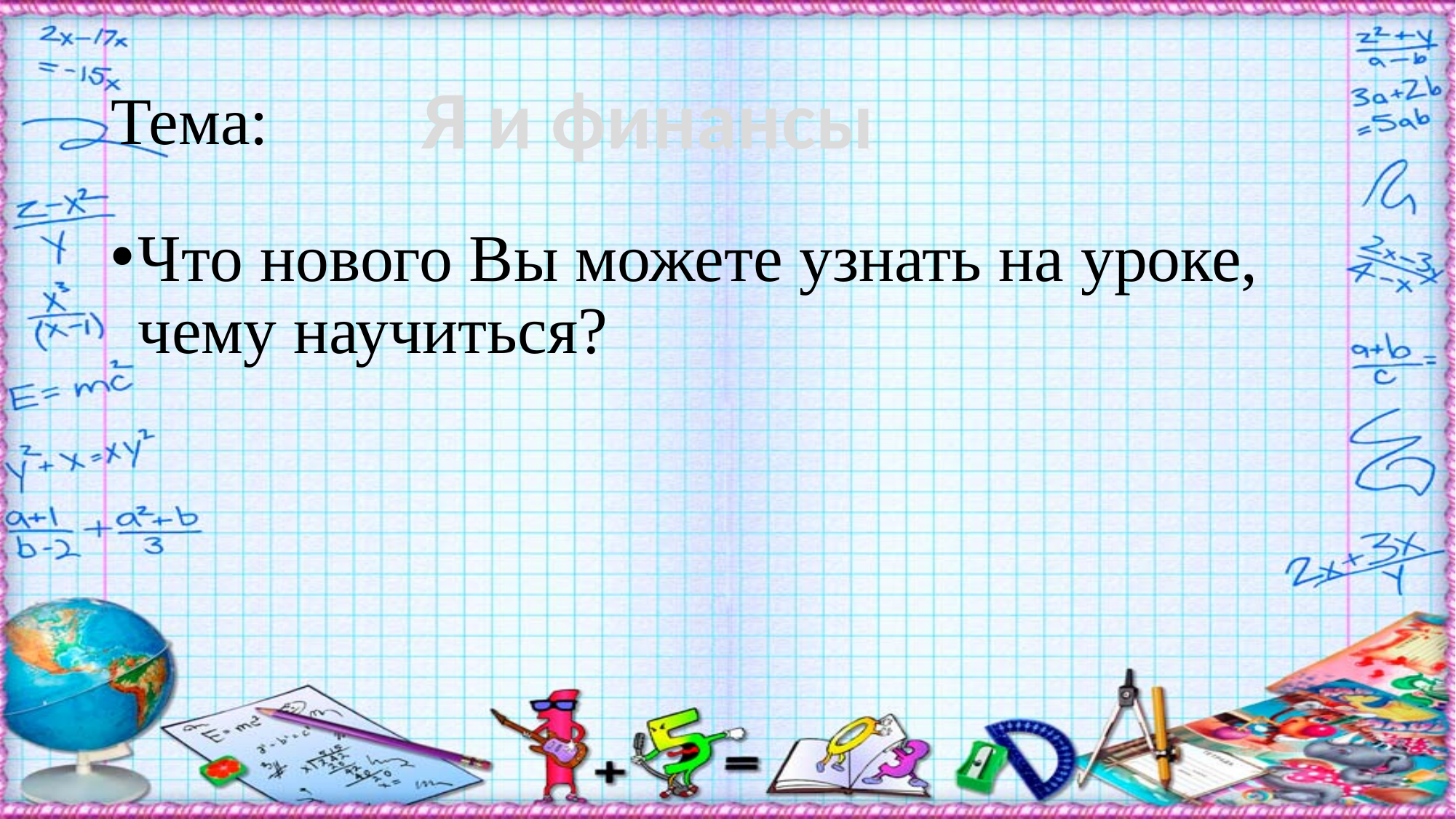

# Тема:
Я и финансы
Что нового Вы можете узнать на уроке, чему научиться?